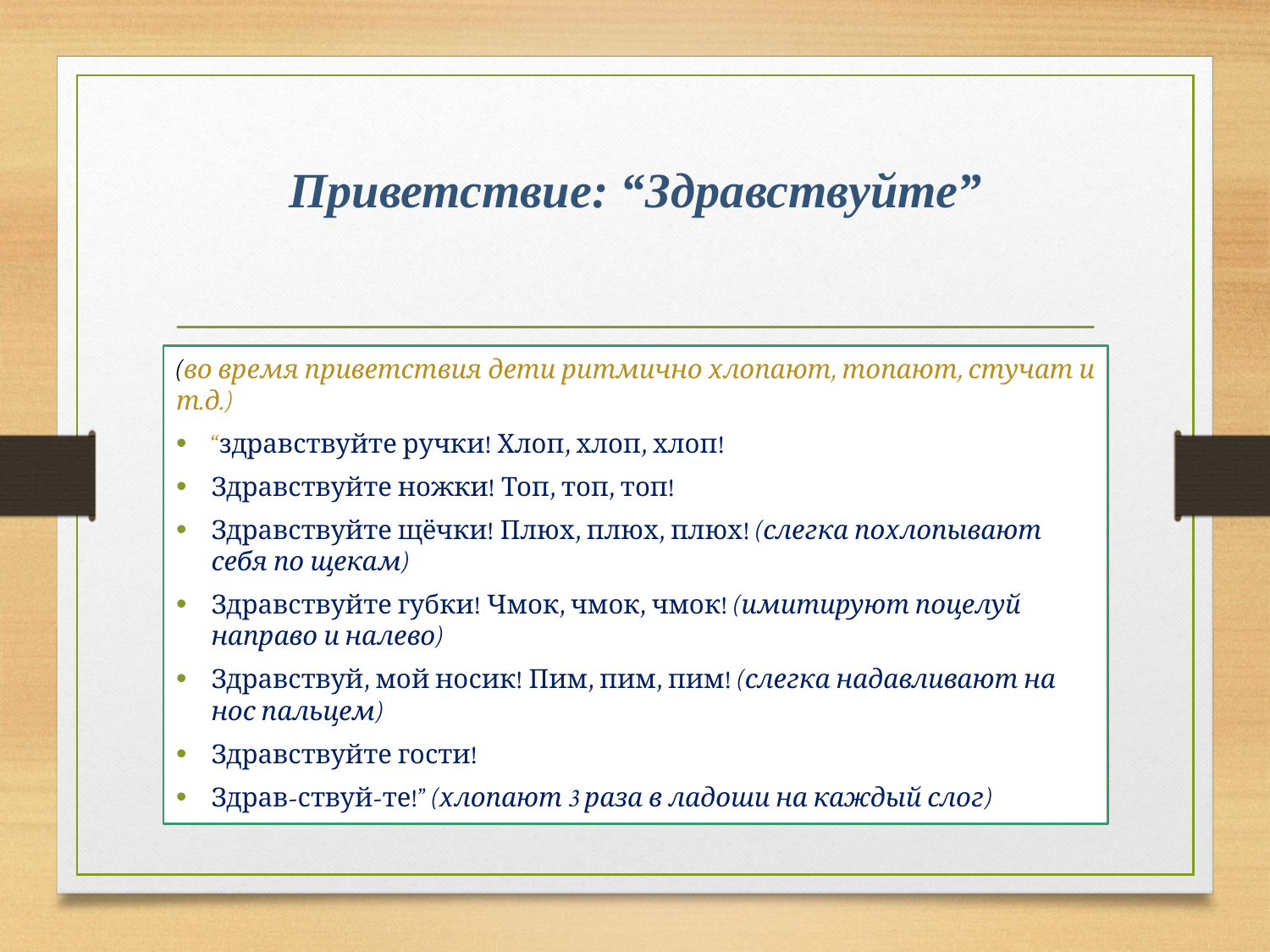

# Приветствие: “Здравствуйте”
(во время приветствия дети ритмично хлопают, топают, стучат и т.д.)
“здравствуйте ручки! Хлоп, хлоп, хлоп!
Здравствуйте ножки! Топ, топ, топ!
Здравствуйте щёчки! Плюх, плюх, плюх! (слегка похлопывают себя по щекам)
Здравствуйте губки! Чмок, чмок, чмок! (имитируют поцелуй направо и налево)
Здравствуй, мой носик! Пим, пим, пим! (слегка надавливают на нос пальцем)
Здравствуйте гости!
Здрав-ствуй-те!” (хлопают 3 раза в ладоши на каждый слог)